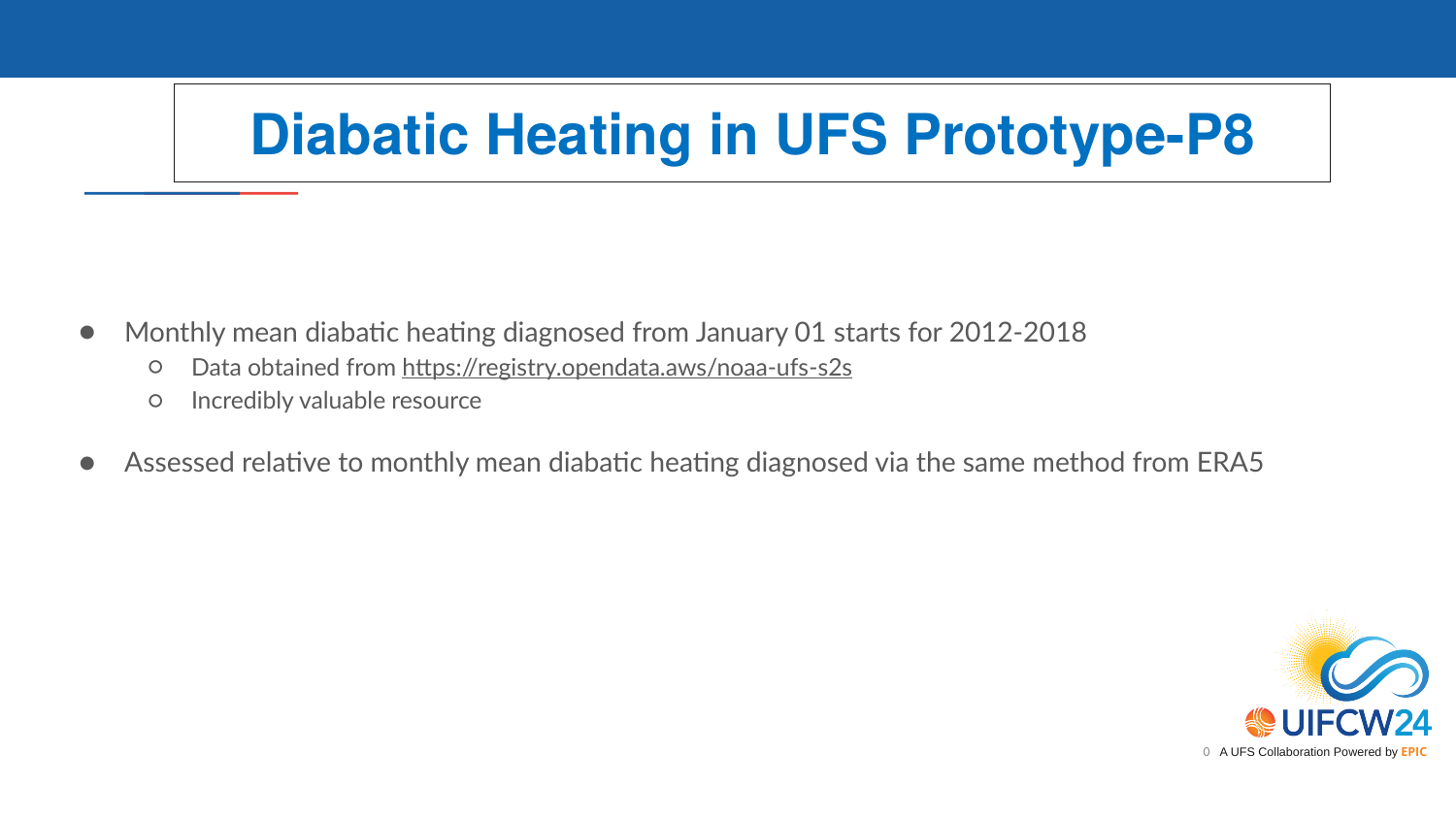

Diabatic Heating in UFS Prototype-P8
#
Monthly mean diabatic heating diagnosed from January 01 starts for 2012-2018
Data obtained from https://registry.opendata.aws/noaa-ufs-s2s
Incredibly valuable resource

Assessed relative to monthly mean diabatic heating diagnosed via the same method from ERA5
0